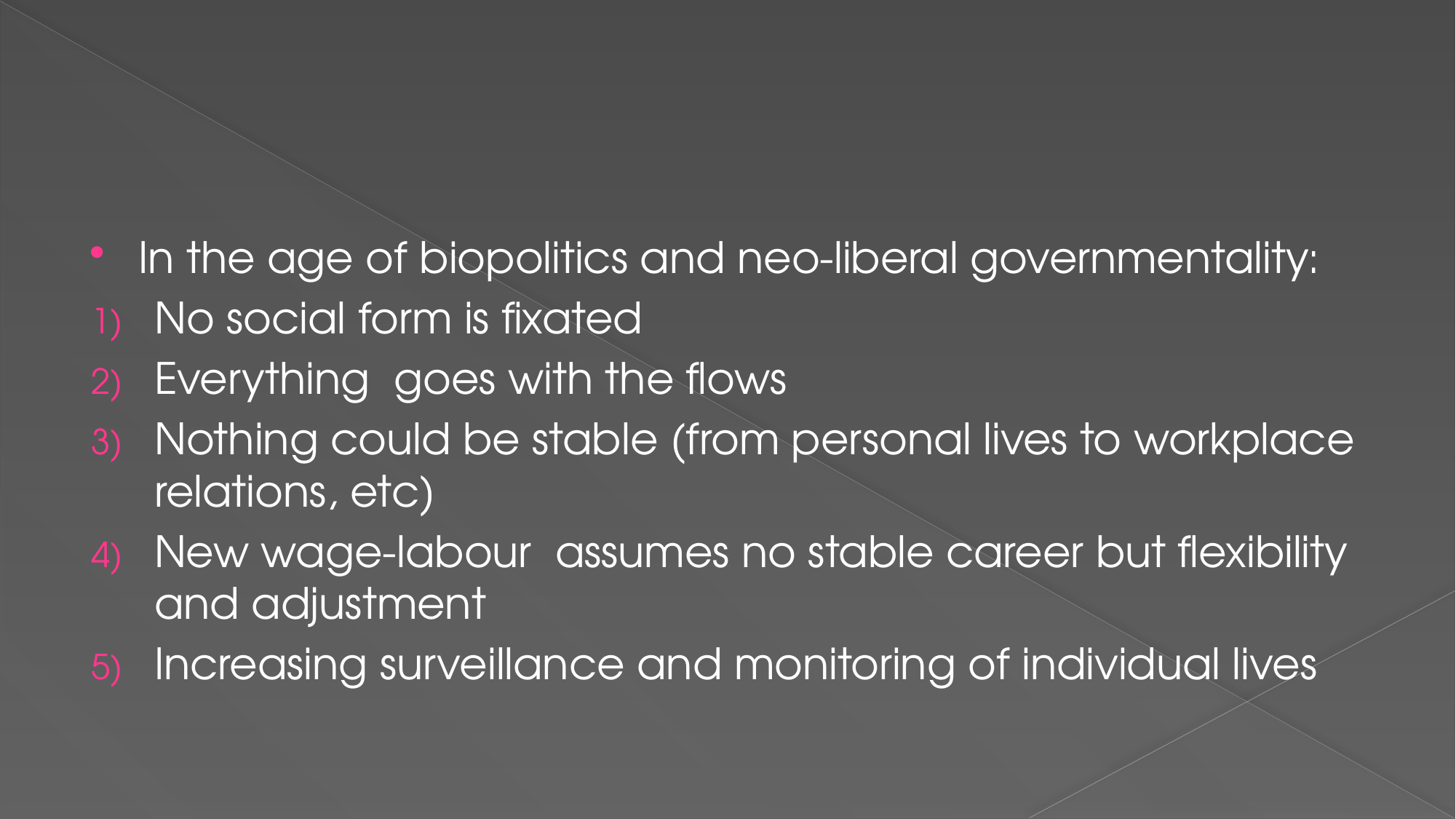

#
In the age of biopolitics and neo-liberal governmentality:
No social form is fixated
Everything  goes with the flows
Nothing could be stable (from personal lives to workplace relations, etc)
New wage-labour  assumes no stable career but flexibility and adjustment
Increasing surveillance and monitoring of individual lives